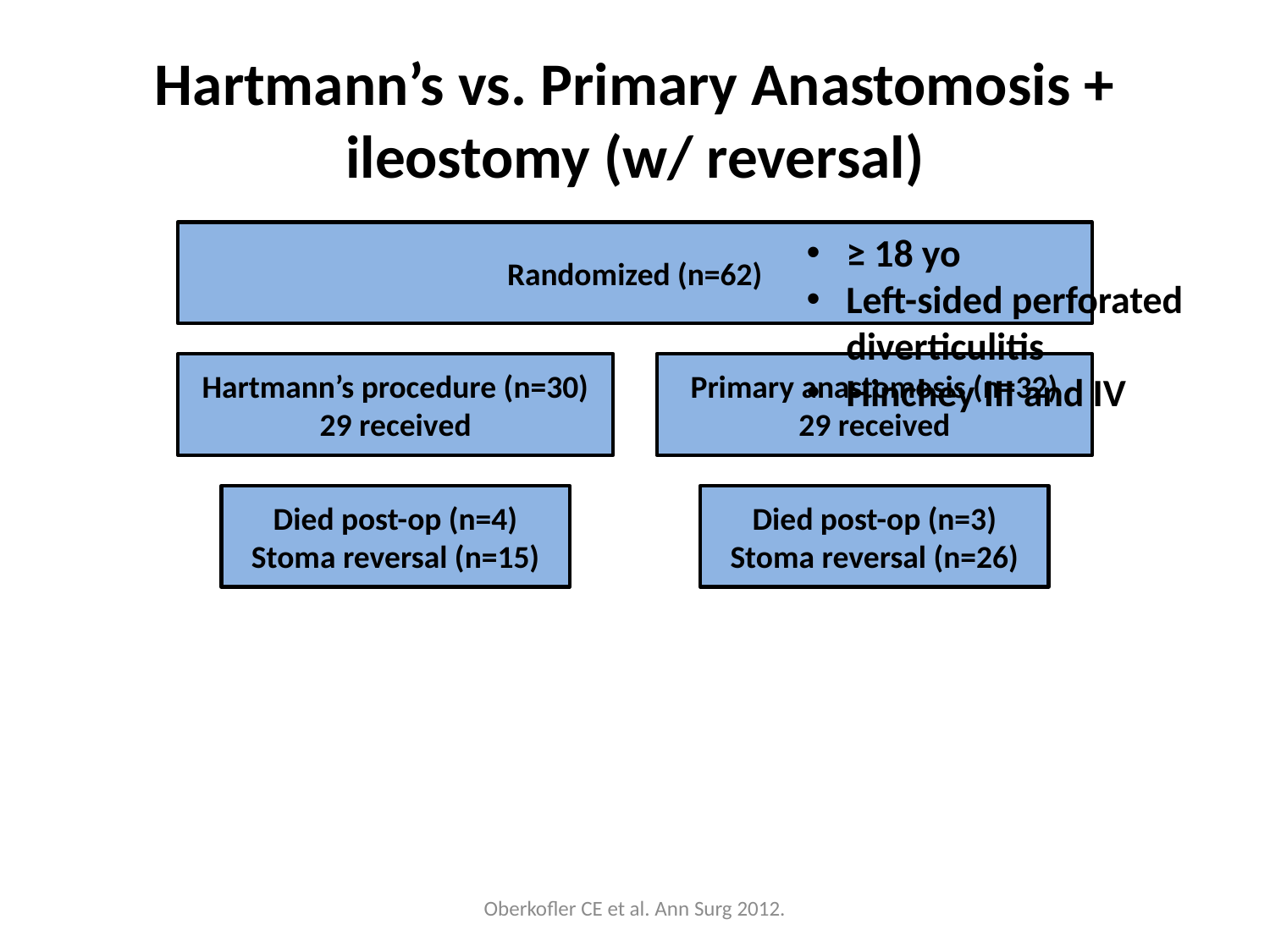

# Hartmann’s vs. Primary Anastomosis + ileostomy (w/ reversal)
Randomized (n=62)
Hartmann’s procedure (n=30)
29 received
29 received
Died post-op (n=4)
Stoma reversal (n=15)
Died post-op (n=3)
Stoma reversal (n=26)
≥ 18 yo
Left-sided perforated diverticulitis
Hinchey III and IV
Oberkofler CE et al. Ann Surg 2012.